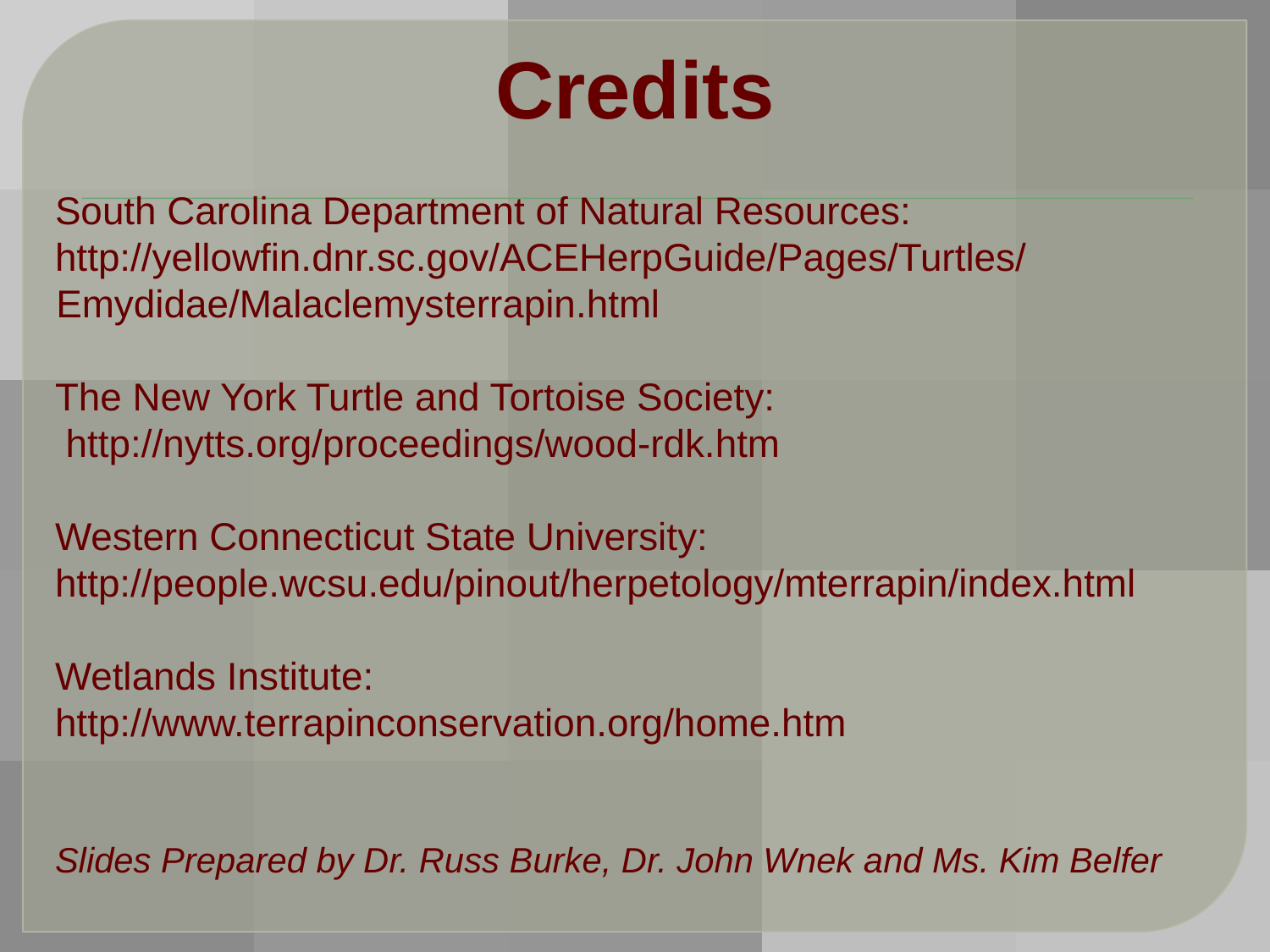

# Credits

South Carolina Department of Natural Resources:
http://yellowfin.dnr.sc.gov/ACEHerpGuide/Pages/Turtles/Emydidae/Malaclemysterrapin.html

The New York Turtle and Tortoise Society:
 http://nytts.org/proceedings/wood-rdk.htm

Western Connecticut State University:
http://people.wcsu.edu/pinout/herpetology/mterrapin/index.html

Wetlands Institute:
http://www.terrapinconservation.org/home.htm

Slides Prepared by Dr. Russ Burke, Dr. John Wnek and Ms. Kim Belfer